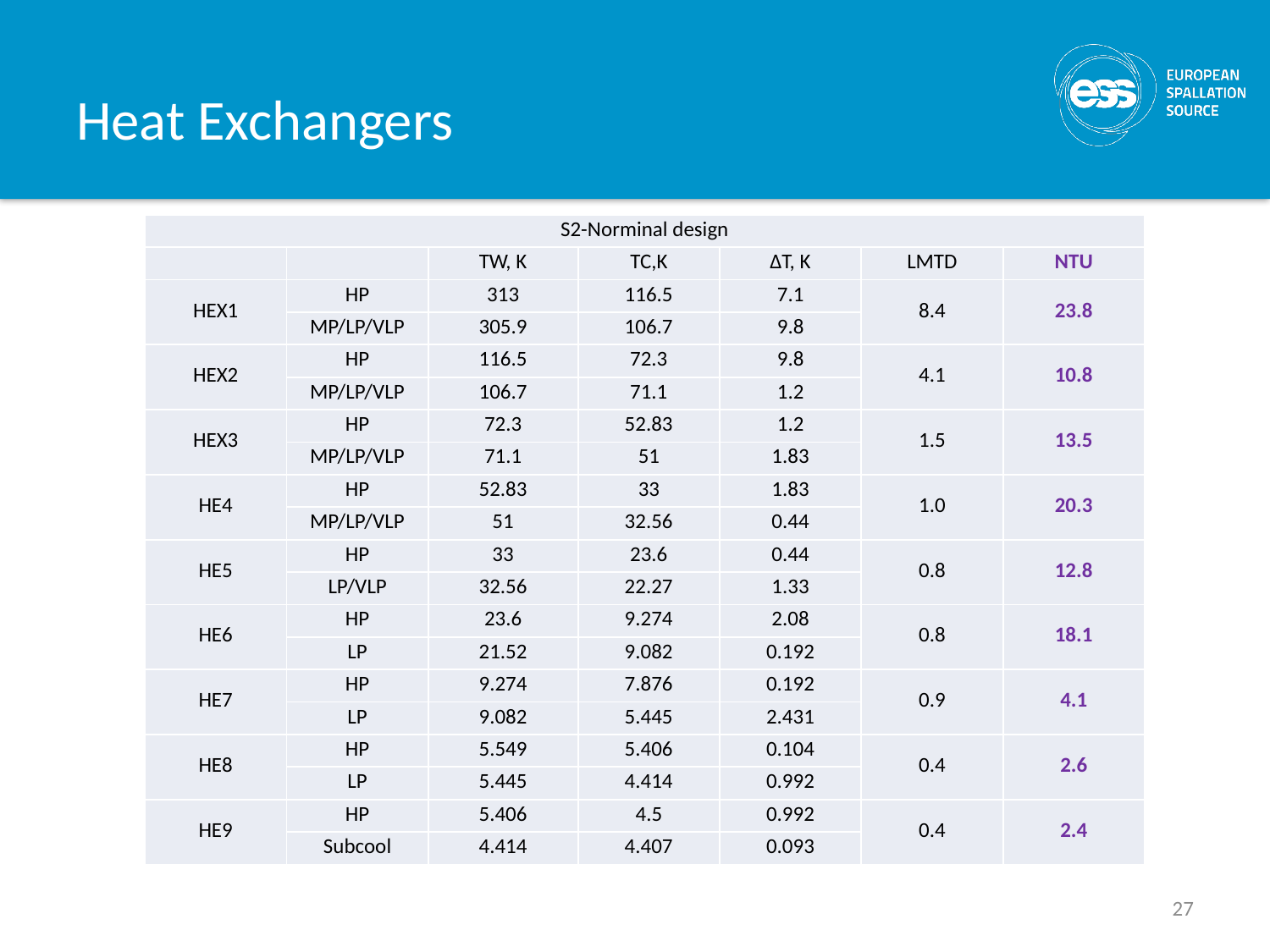

# Heat Exchangers
| S2-Norminal design |  |  |  |  |  |  |
| --- | --- | --- | --- | --- | --- | --- |
|  |  | TW, K | TC,K | ΔT, K | LMTD | NTU |
| HEX1 | HP | 313 | 116.5 | 7.1 | 8.4 | 23.8 |
|  | MP/LP/VLP | 305.9 | 106.7 | 9.8 |  |  |
| HEX2 | HP | 116.5 | 72.3 | 9.8 | 4.1 | 10.8 |
|  | MP/LP/VLP | 106.7 | 71.1 | 1.2 |  |  |
| HEX3 | HP | 72.3 | 52.83 | 1.2 | 1.5 | 13.5 |
|  | MP/LP/VLP | 71.1 | 51 | 1.83 |  |  |
| HE4 | HP | 52.83 | 33 | 1.83 | 1.0 | 20.3 |
|  | MP/LP/VLP | 51 | 32.56 | 0.44 |  |  |
| HE5 | HP | 33 | 23.6 | 0.44 | 0.8 | 12.8 |
|  | LP/VLP | 32.56 | 22.27 | 1.33 |  |  |
| HE6 | HP | 23.6 | 9.274 | 2.08 | 0.8 | 18.1 |
|  | LP | 21.52 | 9.082 | 0.192 |  |  |
| HE7 | HP | 9.274 | 7.876 | 0.192 | 0.9 | 4.1 |
|  | LP | 9.082 | 5.445 | 2.431 |  |  |
| HE8 | HP | 5.549 | 5.406 | 0.104 | 0.4 | 2.6 |
|  | LP | 5.445 | 4.414 | 0.992 |  |  |
| HE9 | HP | 5.406 | 4.5 | 0.992 | 0.4 | 2.4 |
|  | Subcool | 4.414 | 4.407 | 0.093 |  |  |
27